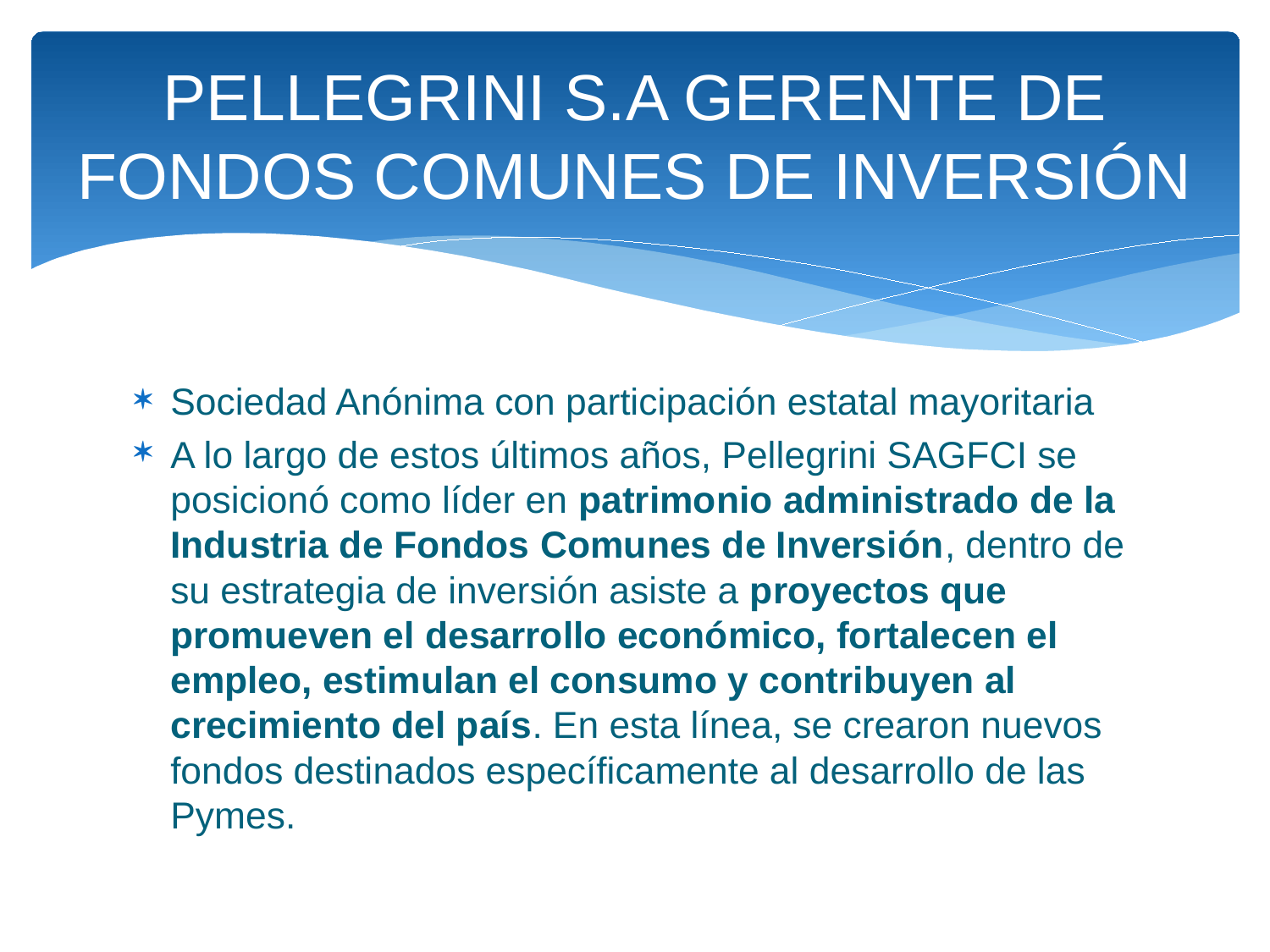

# PELLEGRINI S.A GERENTE DE FONDOS COMUNES DE INVERSIÓN
Sociedad Anónima con participación estatal mayoritaria
A lo largo de estos últimos años, Pellegrini SAGFCI se posicionó como líder en patrimonio administrado de la Industria de Fondos Comunes de Inversión, dentro de su estrategia de inversión asiste a proyectos que promueven el desarrollo económico, fortalecen el empleo, estimulan el consumo y contribuyen al crecimiento del país. En esta línea, se crearon nuevos fondos destinados específicamente al desarrollo de las Pymes.